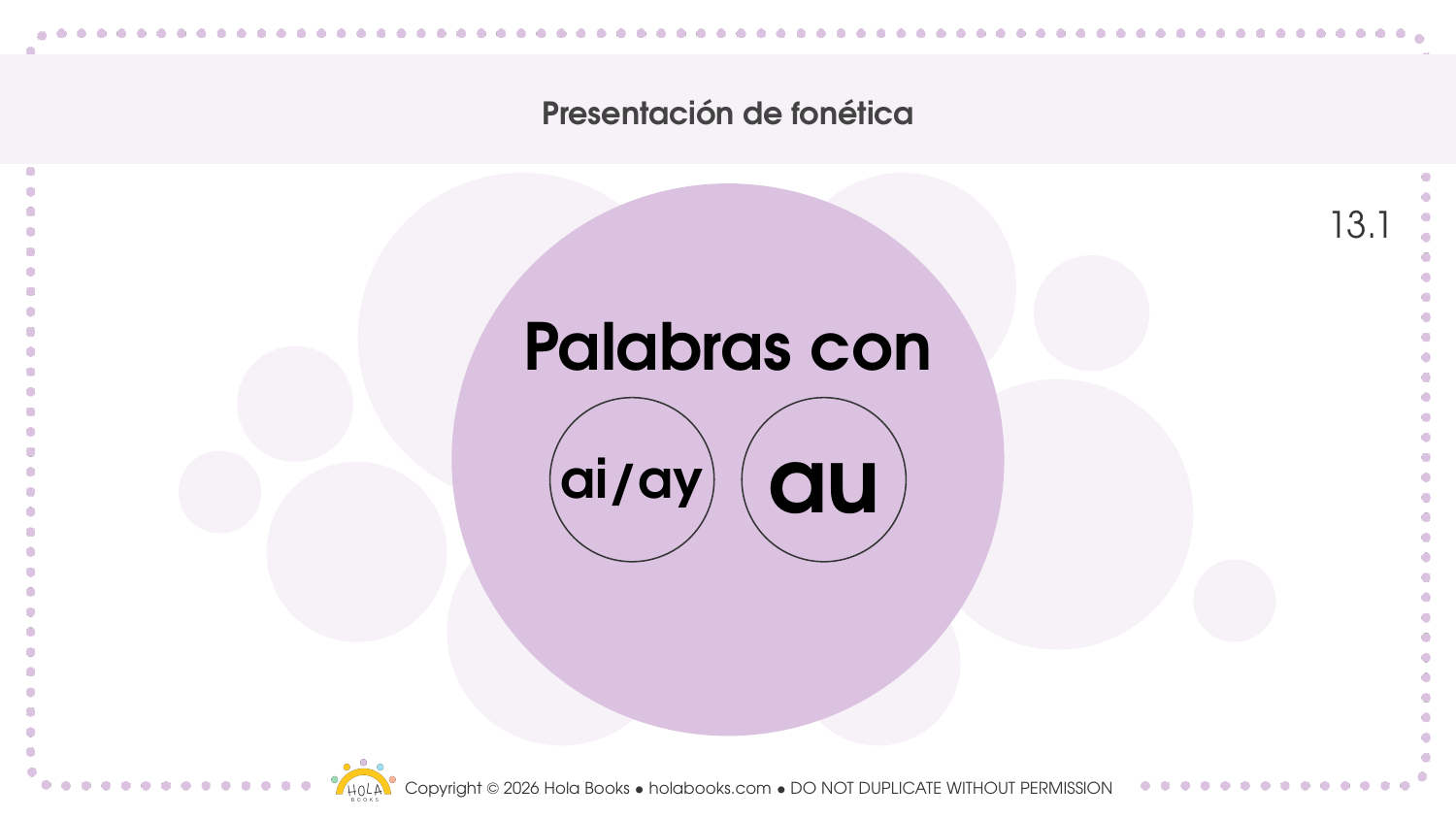

# Presentación de fonética

13.1
Palabras con

au
ai/ay